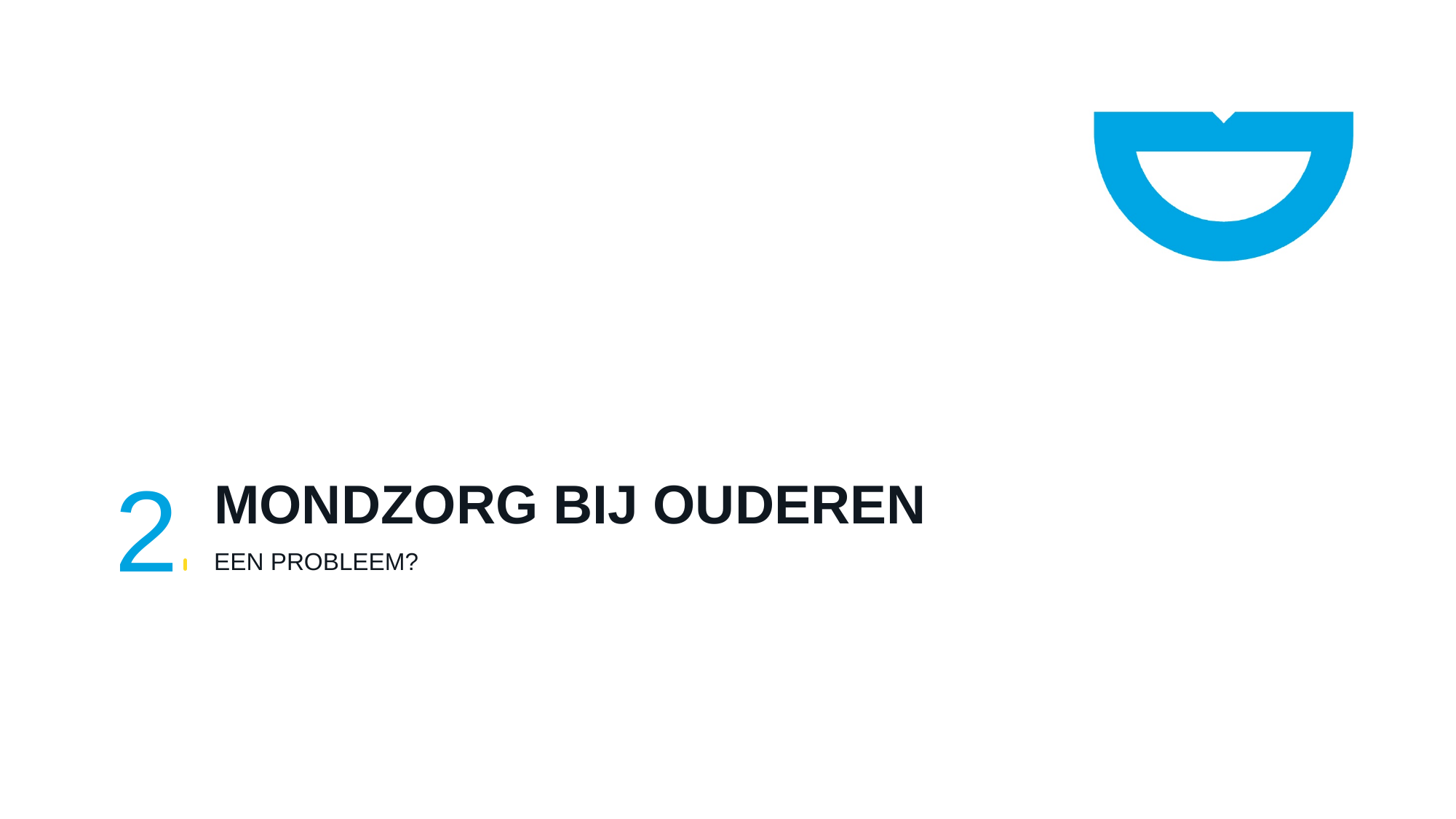

# Mondzorg bij ouderen
2
Een probleem?